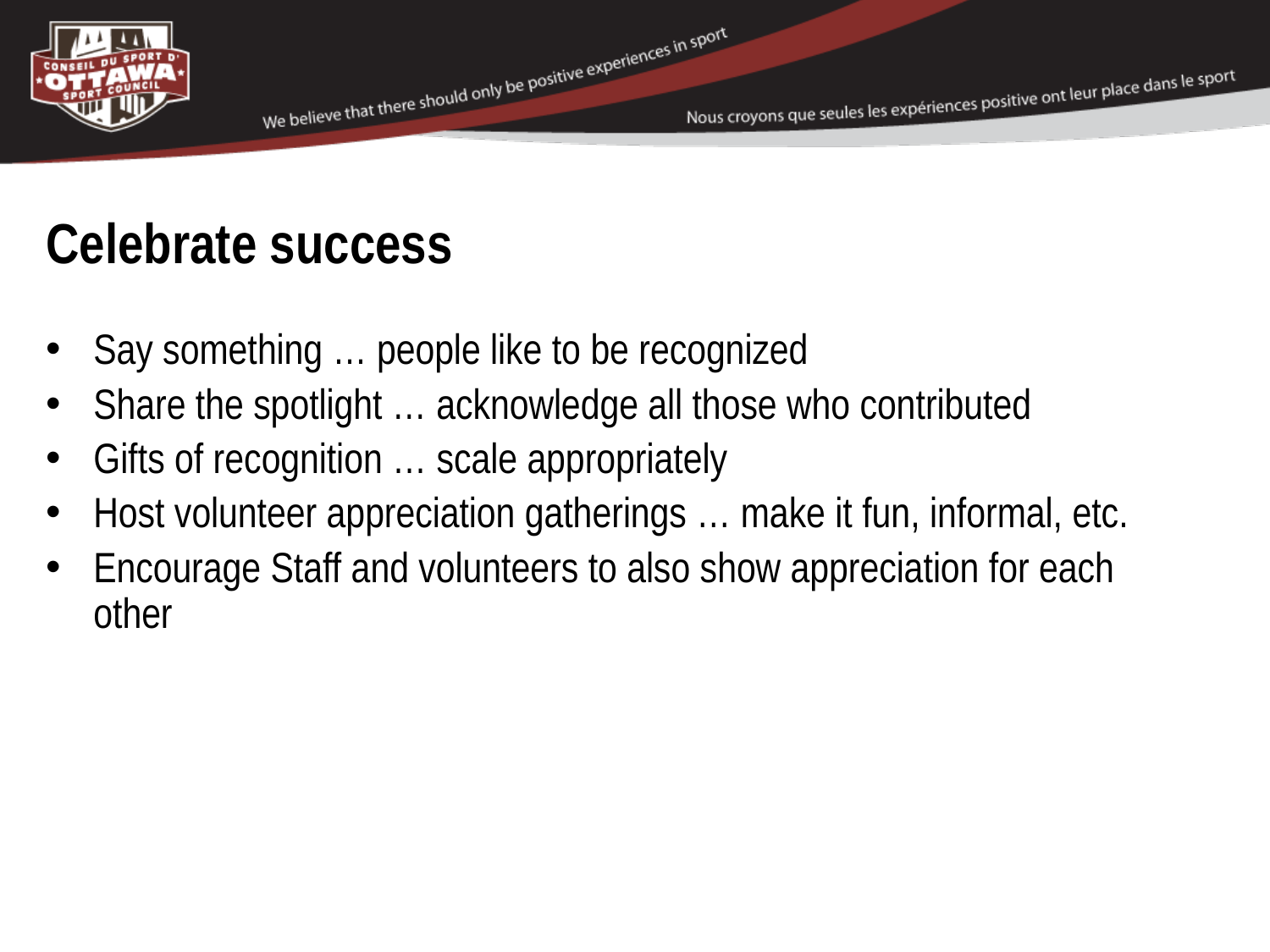

# Celebrate success
Say something … people like to be recognized
Share the spotlight … acknowledge all those who contributed
Gifts of recognition … scale appropriately
Host volunteer appreciation gatherings … make it fun, informal, etc.
Encourage Staff and volunteers to also show appreciation for each other